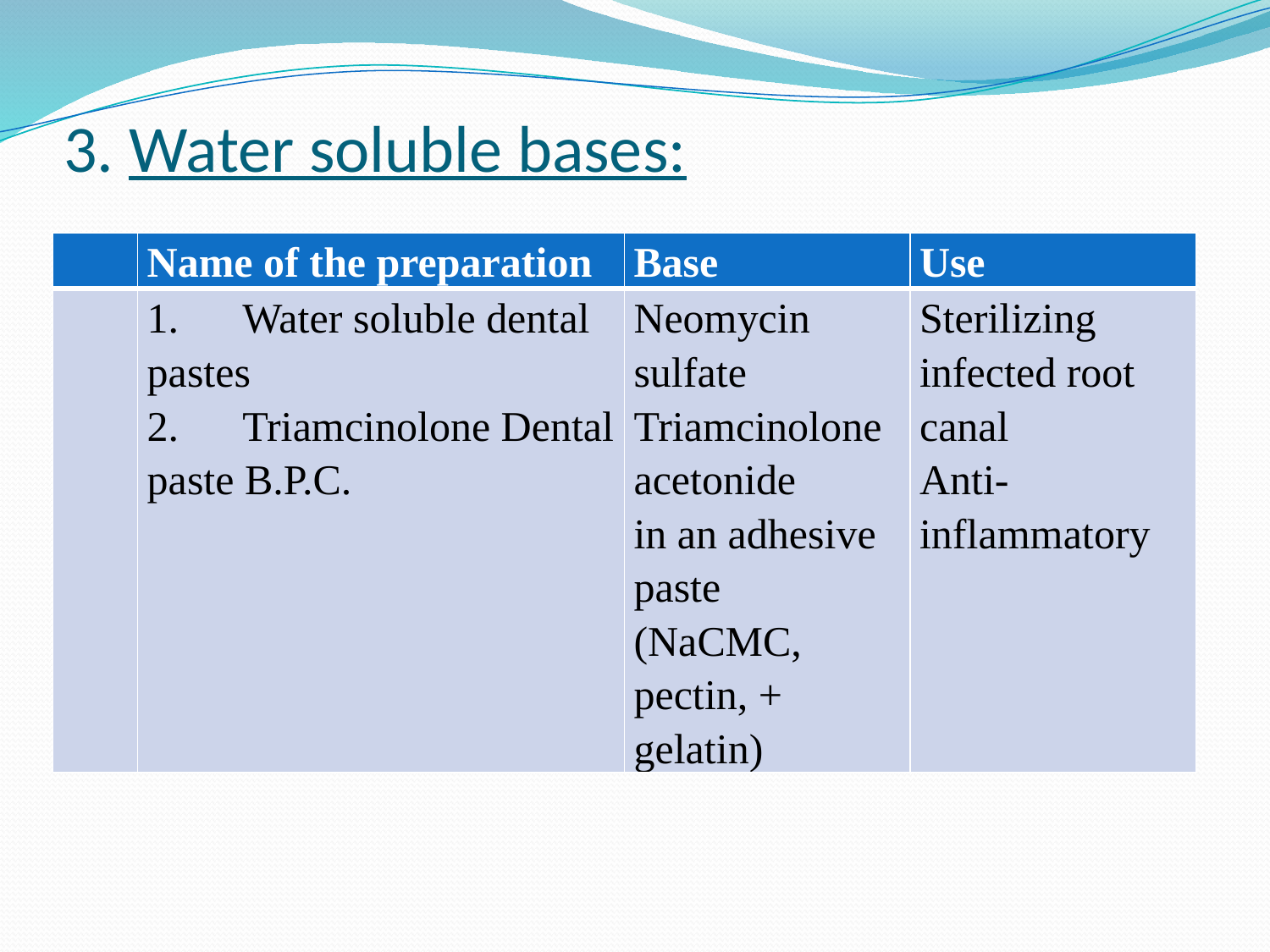

# 3. Water soluble bases:
|  | Name of the preparation | Base | Use |
| --- | --- | --- | --- |
|  | 1.      Water soluble dental pastes 2.      Triamcinolone Dental paste B.P.C. | Neomycin sulfate Triamcinolone acetonide in an adhesive paste (NaCMC, pectin, + gelatin) | Sterilizing infected root canal Anti-inflammatory |